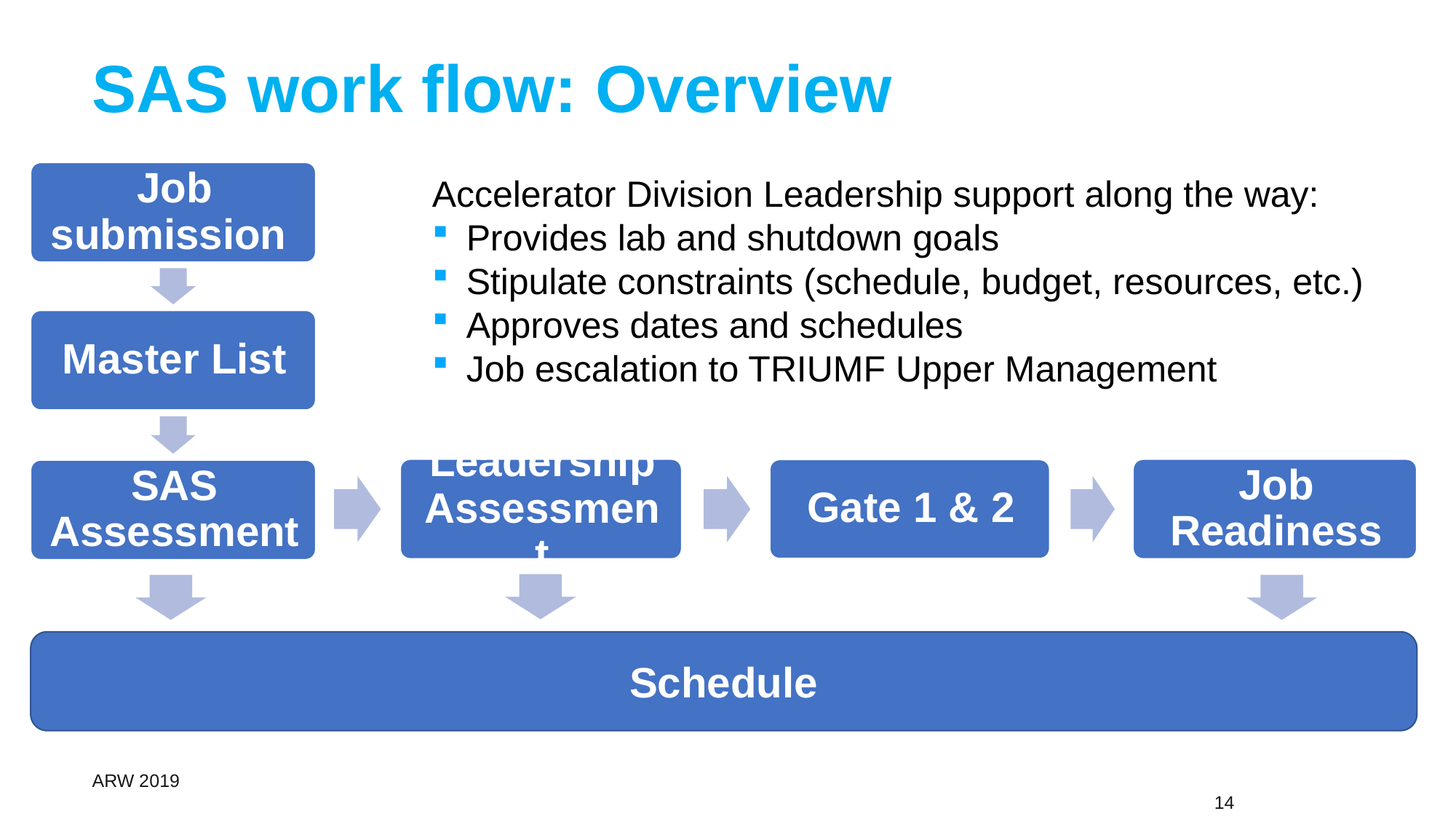

# SAS work flow: Overview
Job submission

Master List

SAS Assessment
Accelerator Division Leadership support along the way:
Provides lab and shutdown goals
Stipulate constraints (schedule, budget, resources, etc.)
Approves dates and schedules
Job escalation to TRIUMF Upper Management
test

Leadership Assessment

Gate 1 & 2

Job Readiness

Schedule